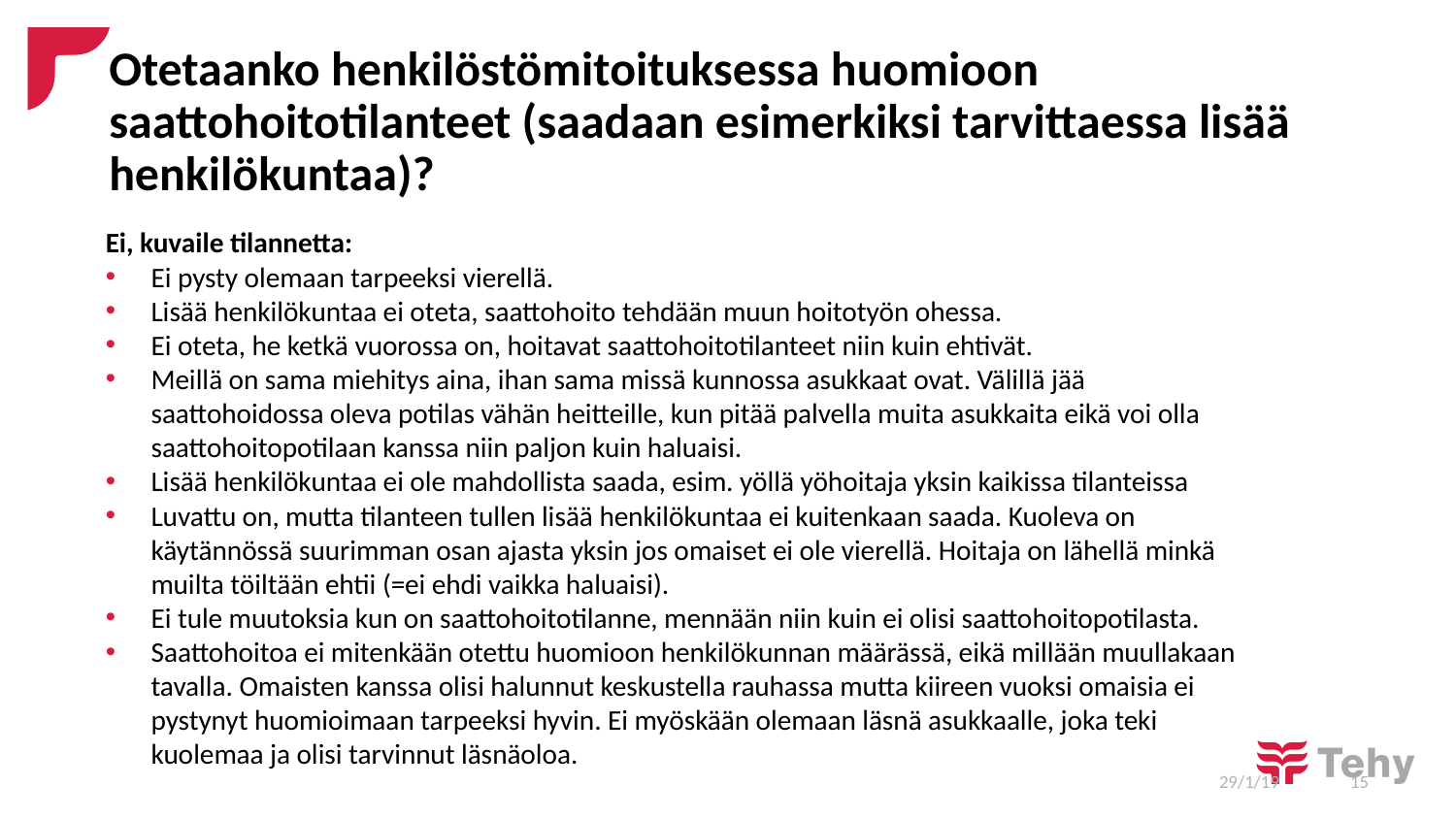

# Otetaanko henkilöstömitoituksessa huomioon saattohoitotilanteet (saadaan esimerkiksi tarvittaessa lisää henkilökuntaa)?
Ei, kuvaile tilannetta:
Ei pysty olemaan tarpeeksi vierellä.
Lisää henkilökuntaa ei oteta, saattohoito tehdään muun hoitotyön ohessa.
Ei oteta, he ketkä vuorossa on, hoitavat saattohoitotilanteet niin kuin ehtivät.
Meillä on sama miehitys aina, ihan sama missä kunnossa asukkaat ovat. Välillä jää saattohoidossa oleva potilas vähän heitteille, kun pitää palvella muita asukkaita eikä voi olla saattohoitopotilaan kanssa niin paljon kuin haluaisi.
Lisää henkilökuntaa ei ole mahdollista saada, esim. yöllä yöhoitaja yksin kaikissa tilanteissa
Luvattu on, mutta tilanteen tullen lisää henkilökuntaa ei kuitenkaan saada. Kuoleva on käytännössä suurimman osan ajasta yksin jos omaiset ei ole vierellä. Hoitaja on lähellä minkä muilta töiltään ehtii (=ei ehdi vaikka haluaisi).
Ei tule muutoksia kun on saattohoitotilanne, mennään niin kuin ei olisi saattohoitopotilasta.
Saattohoitoa ei mitenkään otettu huomioon henkilökunnan määrässä, eikä millään muullakaan tavalla. Omaisten kanssa olisi halunnut keskustella rauhassa mutta kiireen vuoksi omaisia ei pystynyt huomioimaan tarpeeksi hyvin. Ei myöskään olemaan läsnä asukkaalle, joka teki kuolemaa ja olisi tarvinnut läsnäoloa.

29/1/19
15